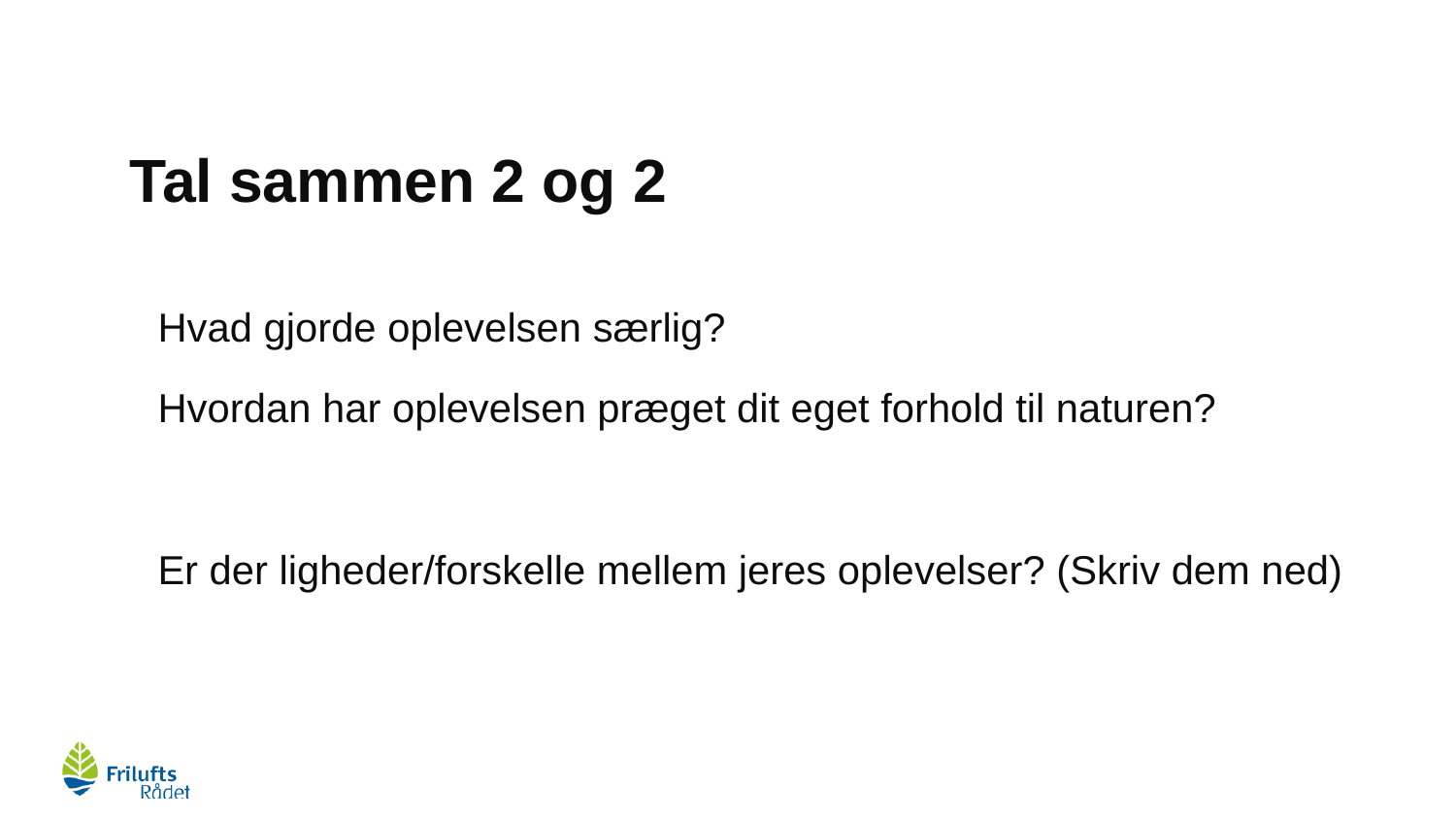

# Tal sammen 2 og 2
Hvad gjorde oplevelsen særlig?
Hvordan har oplevelsen præget dit eget forhold til naturen?

Er der ligheder/forskelle mellem jeres oplevelser? (Skriv dem ned)